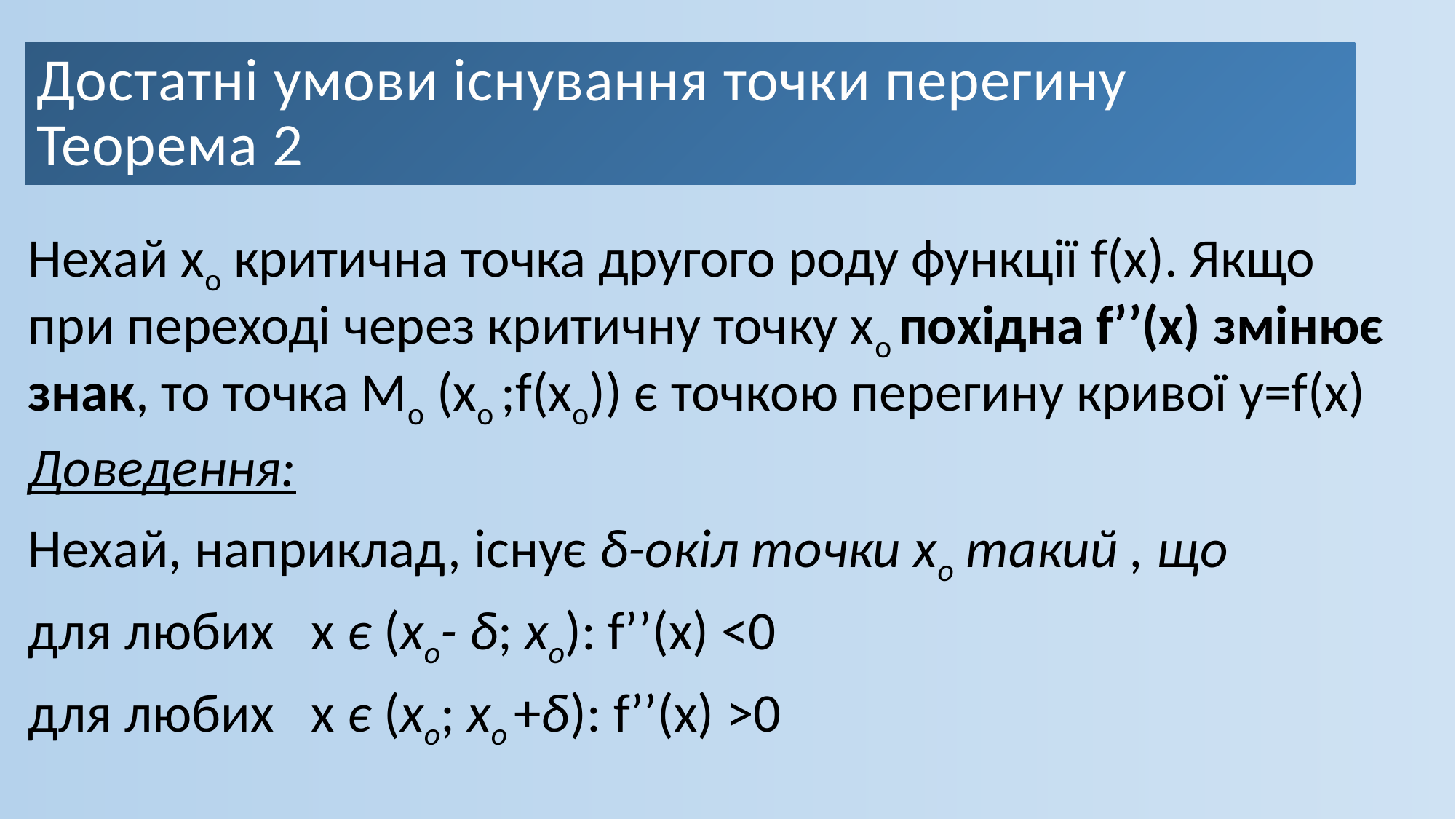

# Достатні умови існування точки перегину  Теорема 2
Нехай хо критична точка другого роду функції f(x). Якщо при переході через критичну точку хо похідна f’’(x) змінює знак, то точка Мо (хо ;f(хо)) є точкою перегину кривої у=f(x)
Доведення:
Нехай, наприклад, існує δ-окіл точки хо такий , що
для любих   х є (хо- δ; хо): f’’(x) <0
для любих   х є (хо; хо +δ): f’’(x) >0